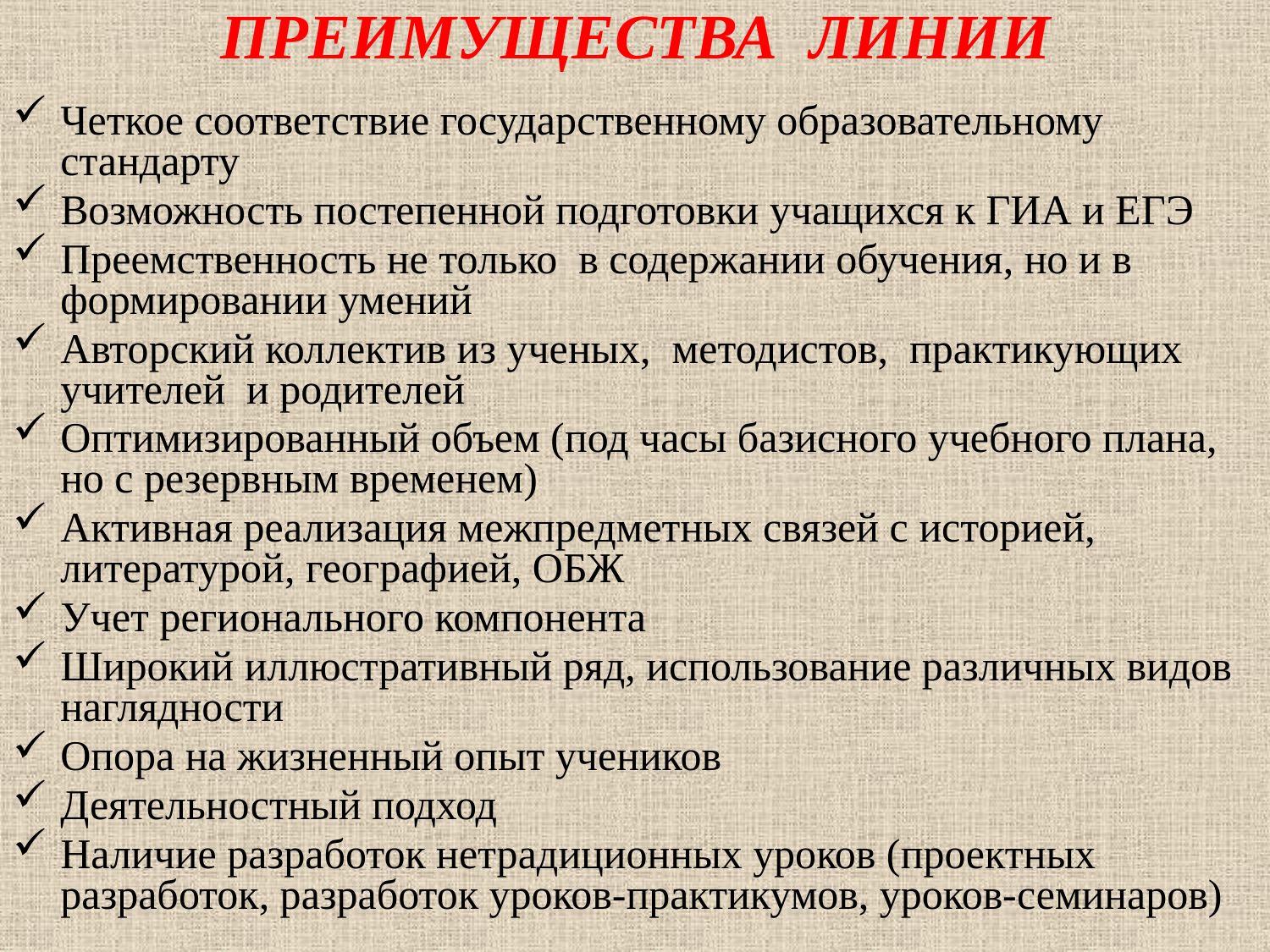

# ПРЕИМУЩЕСТВА  ЛИНИИ
Четкое соответствие государственному образовательному стандарту
Возможность постепенной подготовки учащихся к ГИА и ЕГЭ
Преемственность не только  в содержании обучения, но и в формировании умений
Авторский коллектив из ученых,  методистов,  практикующих учителей  и родителей
Оптимизированный объем (под часы базисного учебного плана, но с резервным временем)
Активная реализация межпредметных связей с историей, литературой, географией, ОБЖ
Учет регионального компонента
Широкий иллюстративный ряд, использование различных видов наглядности
Опора на жизненный опыт учеников
Деятельностный подход
Наличие разработок нетрадиционных уроков (проектных разработок, разработок уроков-практикумов, уроков-семинаров)